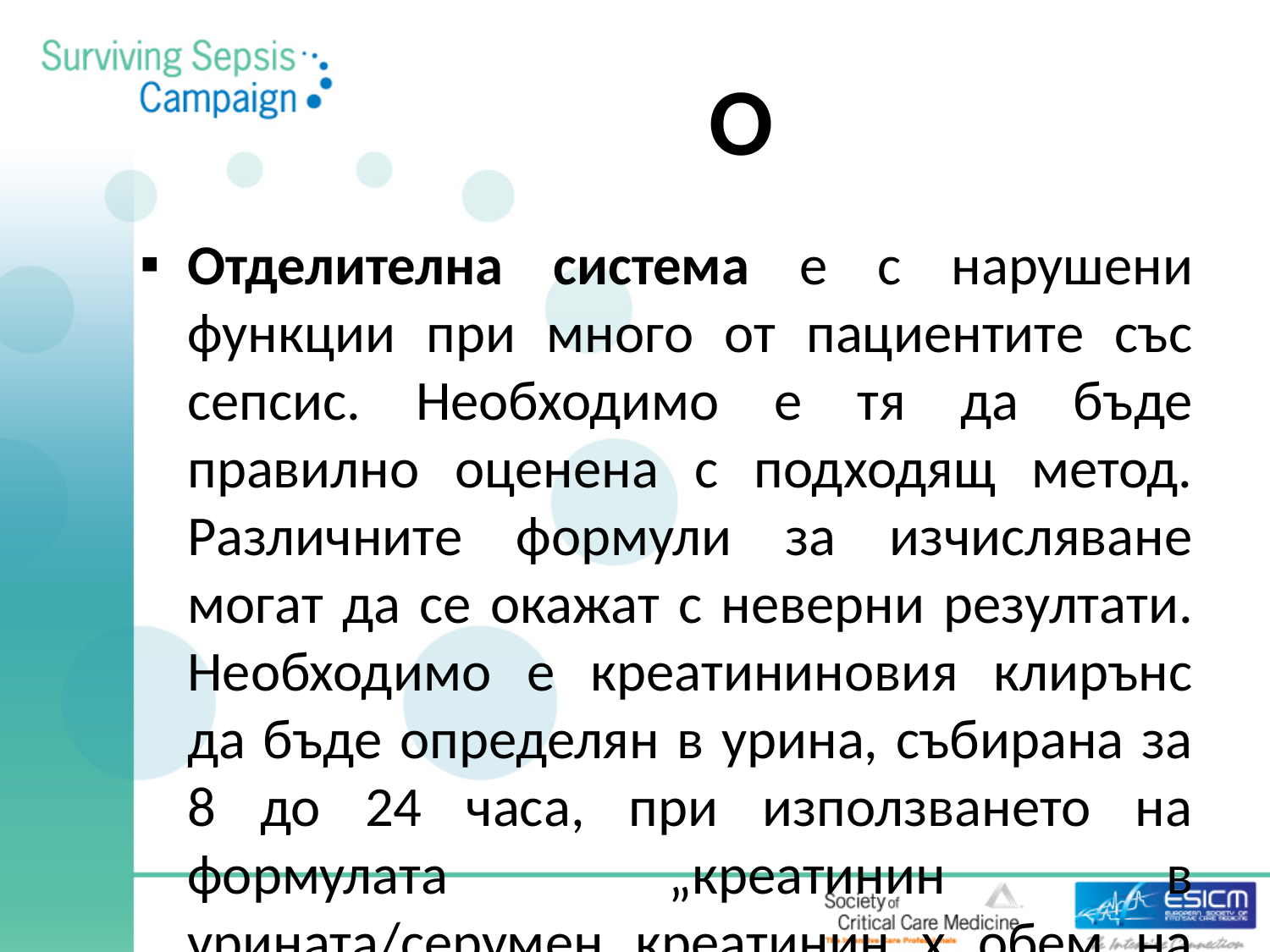

# О
Отделителна система е с нарушени функции при много от пациентите със сепсис. Необходимо е тя да бъде правилно оценена с подходящ метод. Различните формули за изчисляване могат да се окажат с неверни резултати. Необходимо е креатининовия клирънс да бъде определян в урина, събирана за 8 до 24 часа, при използването на формулата „креатинин в урината/серумен креатинин х обем на урината“. Острото бъбречно увреждане е важен прогностичен фактор.